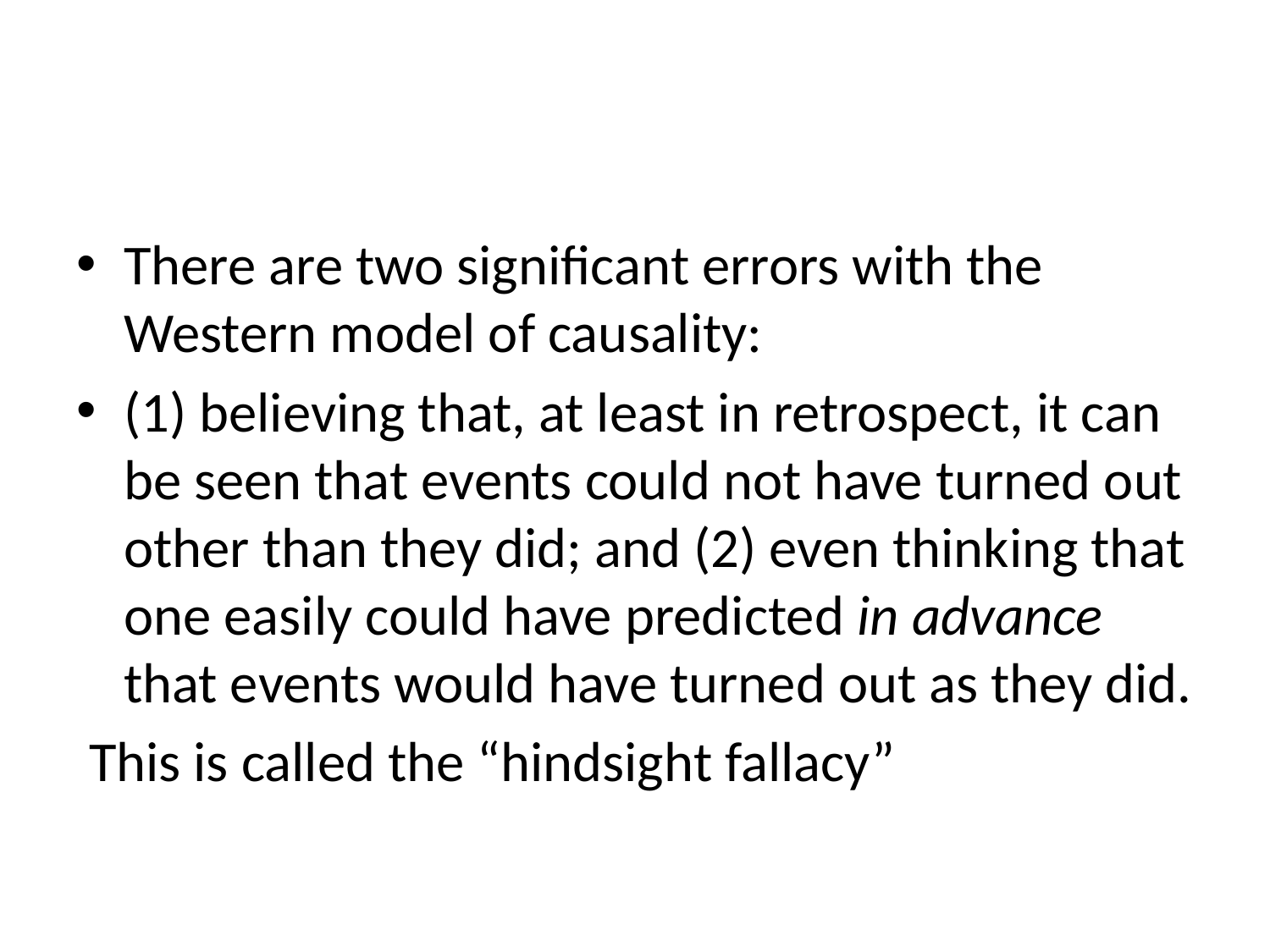

#
There are two significant errors with the Western model of causality:
(1) believing that, at least in retrospect, it can be seen that events could not have turned out other than they did; and (2) even thinking that one easily could have predicted in advance that events would have turned out as they did.
 This is called the “hindsight fallacy”